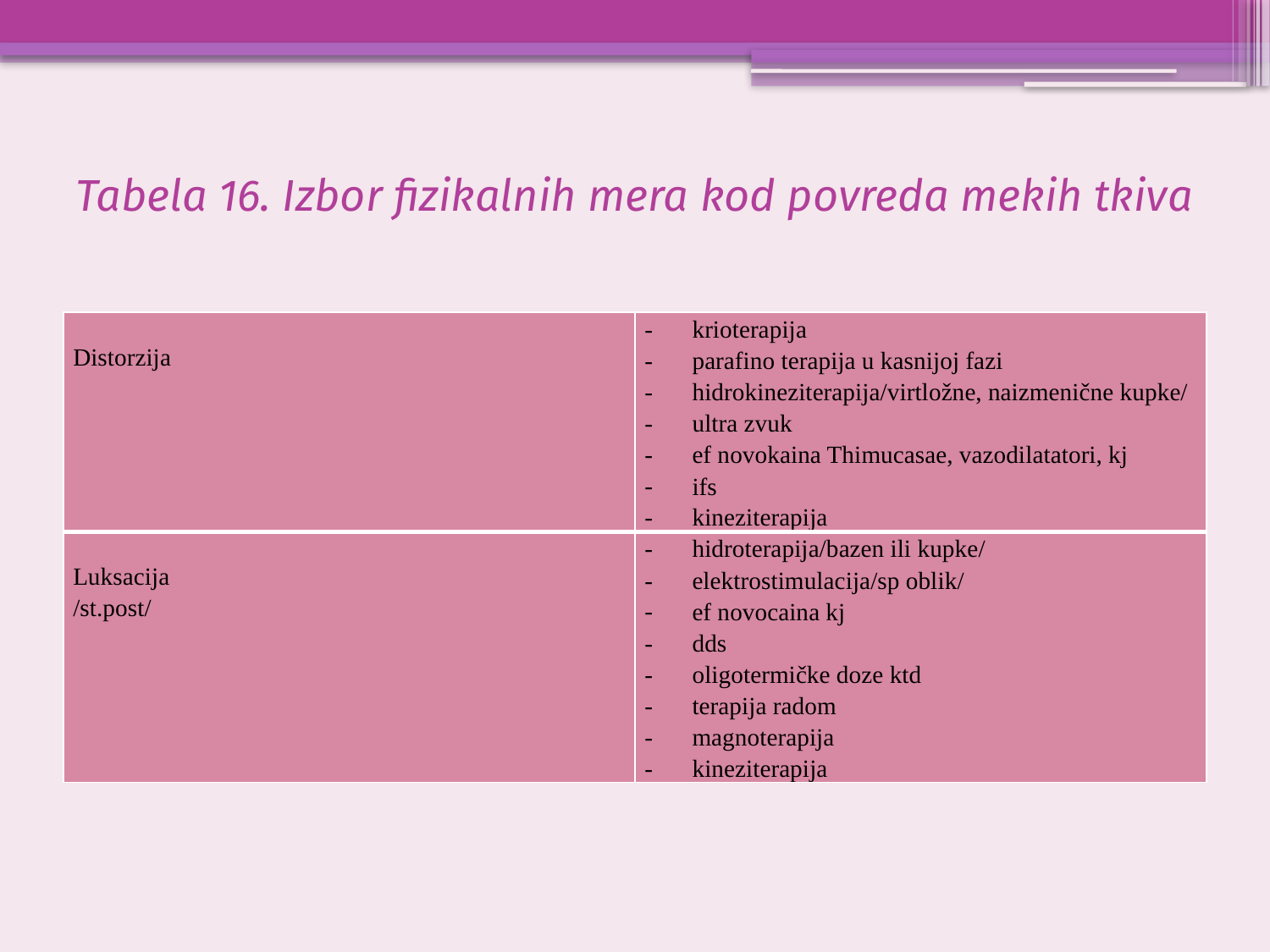

# Tabela 16. Izbor fizikalnih mera kod povreda mekih tkiva
| Distorzija | krioterapija parafino terapija u kasnijoj fazi hidrokineziterapija/virtložne, naizmenične kupke/ ultra zvuk ef novokaina Thimucasae, vazodilatatori, kj ifs kineziterapija |
| --- | --- |
| Luksacija /st.post/ | hidroterapija/bazen ili kupke/ elektrostimulacija/sp oblik/ ef novocaina kj dds oligotermičke doze ktd terapija radom magnoterapija kineziterapija |